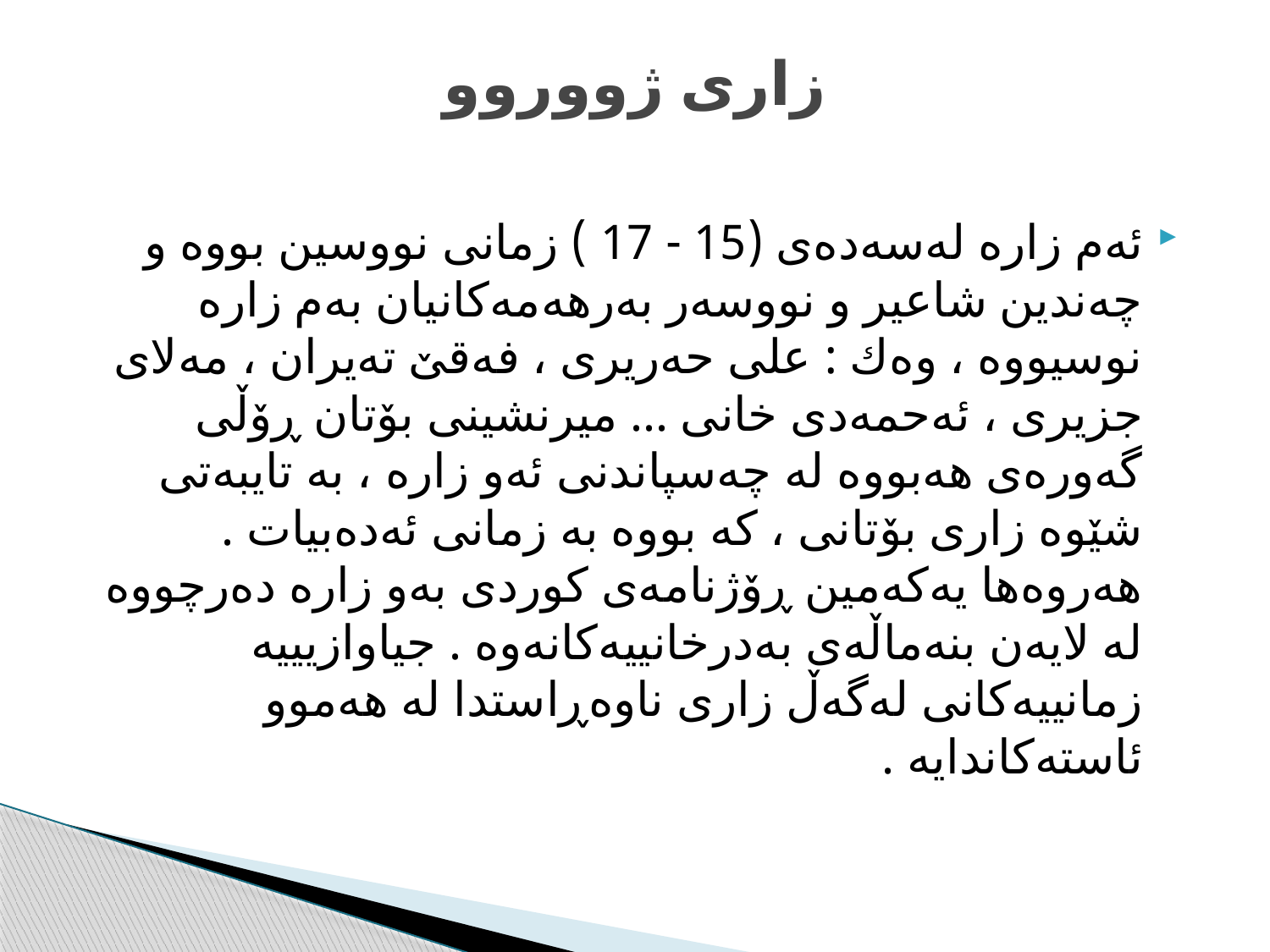

# زاری ژووروو
ئه‌م زاره‌ له‌سه‌ده‌ی (15 - 17 ) زمانی نووسین بووه‌ و چه‌ندین شاعیر و نووسه‌ر به‌رهه‌مه‌كانیان به‌م زاره‌ نوسیووه‌ ، وه‌ك : علی حه‌ریری ، فه‌قێ ته‌یران ، مه‌لای جزیری ، ئه‌حمه‌دی خانی ... میرنشینی بۆتان ڕۆڵی گه‌وره‌ی هه‌بووه‌ له‌ چه‌سپاندنی ئه‌و زاره‌ ، به‌ تایبه‌تی شێوه‌ زاری بۆتانی ، كه‌ بووه‌ به‌ زمانی ئه‌ده‌بیات . هه‌روه‌ها یه‌كه‌مین ڕۆژنامه‌ی كوردی به‌و زاره‌ ده‌رچووه‌ له‌ لایه‌ن بنه‌ماڵه‌ی به‌درخانییه‌كانه‌وه‌ . جیاوازیییه‌ زمانییه‌كانی له‌گه‌ڵ زاری ناوه‌ڕاستدا له‌ هه‌موو ئاسته‌كاندایه‌ .